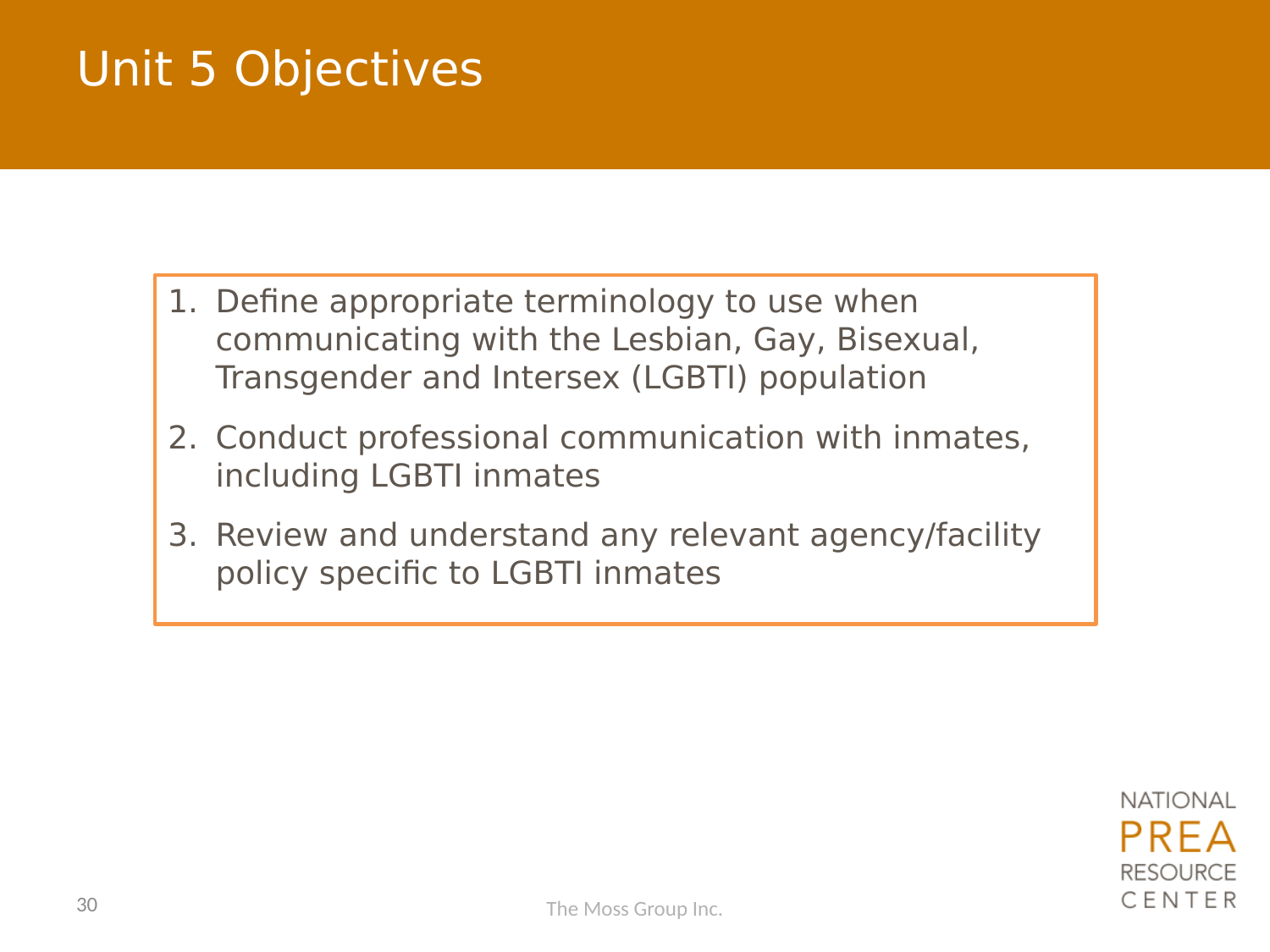

# Unit 5 Objectives
Define appropriate terminology to use when communicating with the Lesbian, Gay, Bisexual, Transgender and Intersex (LGBTI) population
Conduct professional communication with inmates, including LGBTI inmates
Review and understand any relevant agency/facility policy specific to LGBTI inmates
30
The Moss Group Inc.